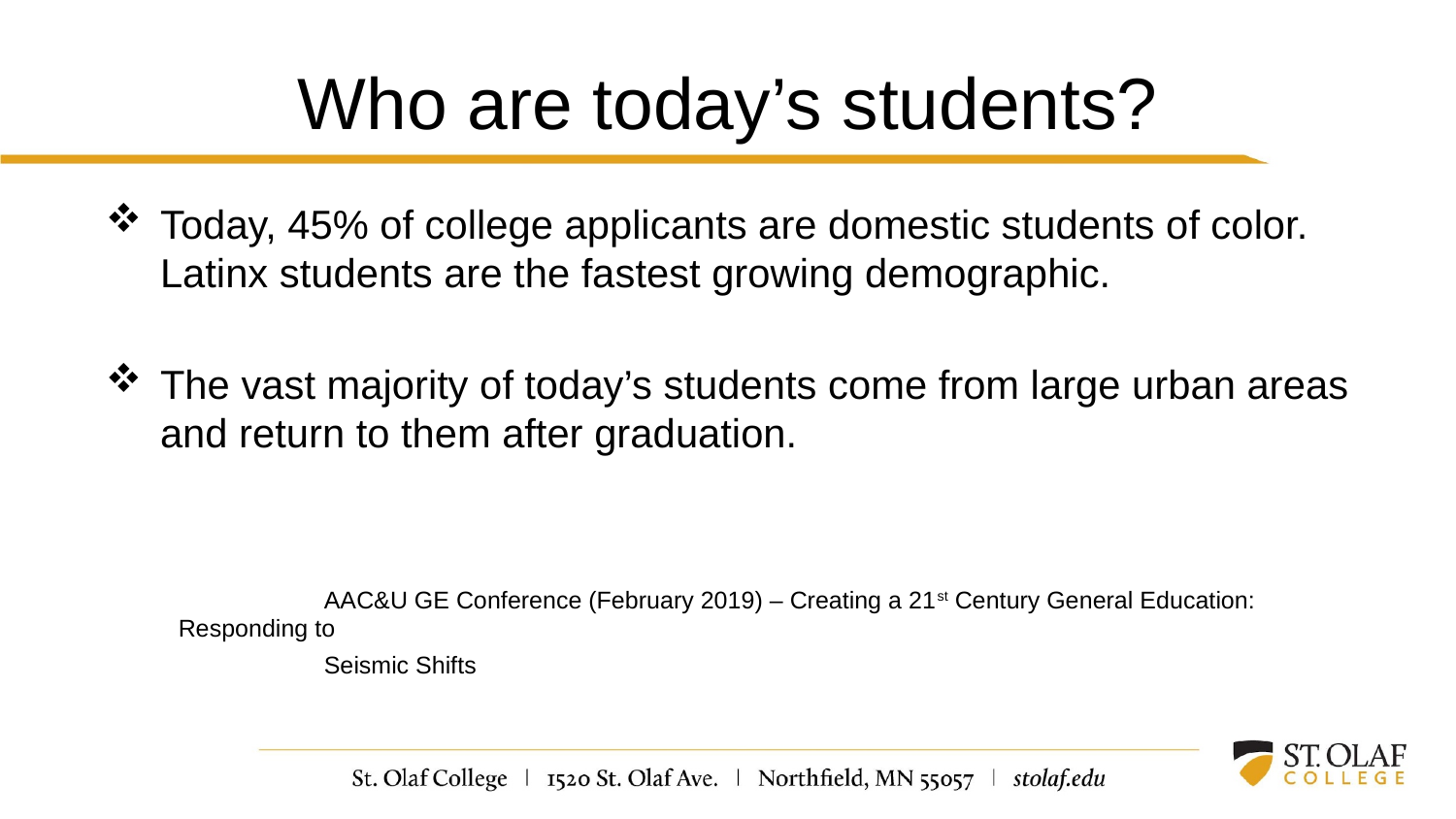

# Who are today’s students?
Today, 45% of college applicants are domestic students of color. Latinx students are the fastest growing demographic.

The vast majority of today’s students come from large urban areas and return to them after graduation.

	AAC&U GE Conference (February 2019) – Creating a 21st Century General Education: Responding to
	Seismic Shifts